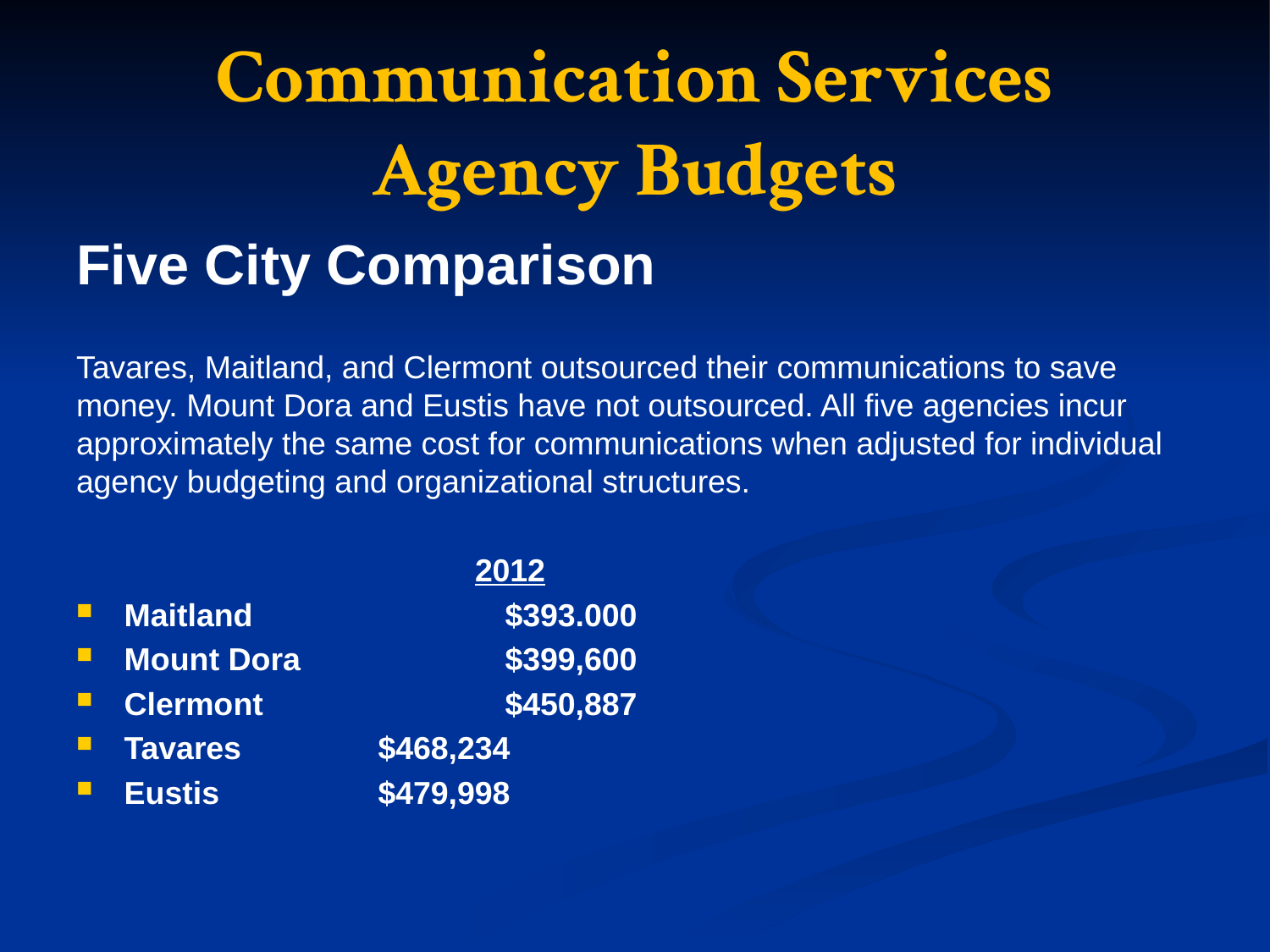

# Communication Services Agency Budgets
Five City Comparison

Tavares, Maitland, and Clermont outsourced their communications to save money. Mount Dora and Eustis have not outsourced. All five agencies incur approximately the same cost for communications when adjusted for individual agency budgeting and organizational structures.

 			  2012
Maitland		$393.000
Mount Dora		$399,600
Clermont		$450,887
Tavares		$468,234
Eustis 		$479,998